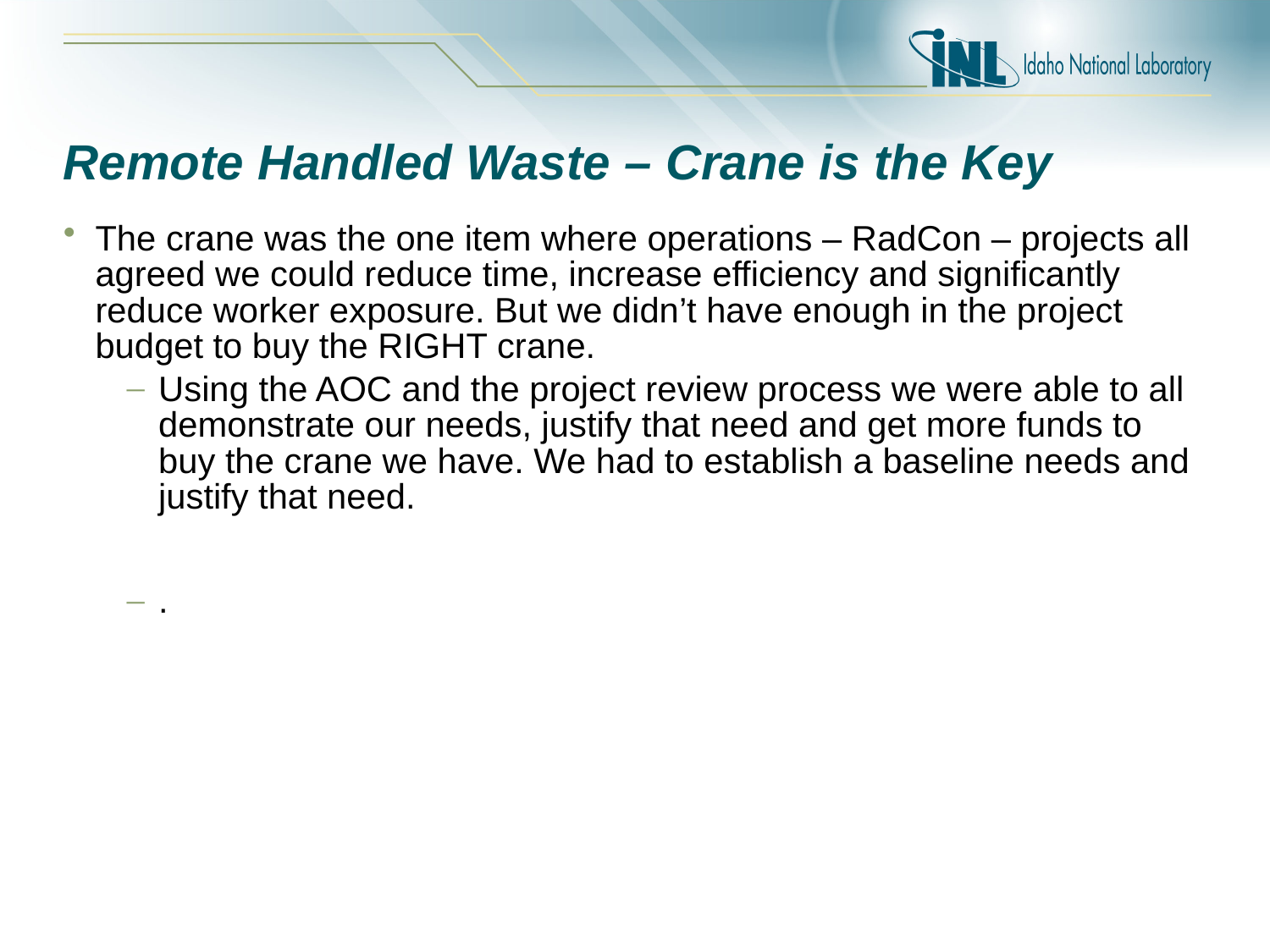

# Remote Handled Waste – Crane is the Key
The crane was the one item where operations – RadCon – projects all agreed we could reduce time, increase efficiency and significantly reduce worker exposure. But we didn’t have enough in the project budget to buy the RIGHT crane.
Using the AOC and the project review process we were able to all demonstrate our needs, justify that need and get more funds to  buy the crane we have. We had to establish a baseline needs and justify that need.

.